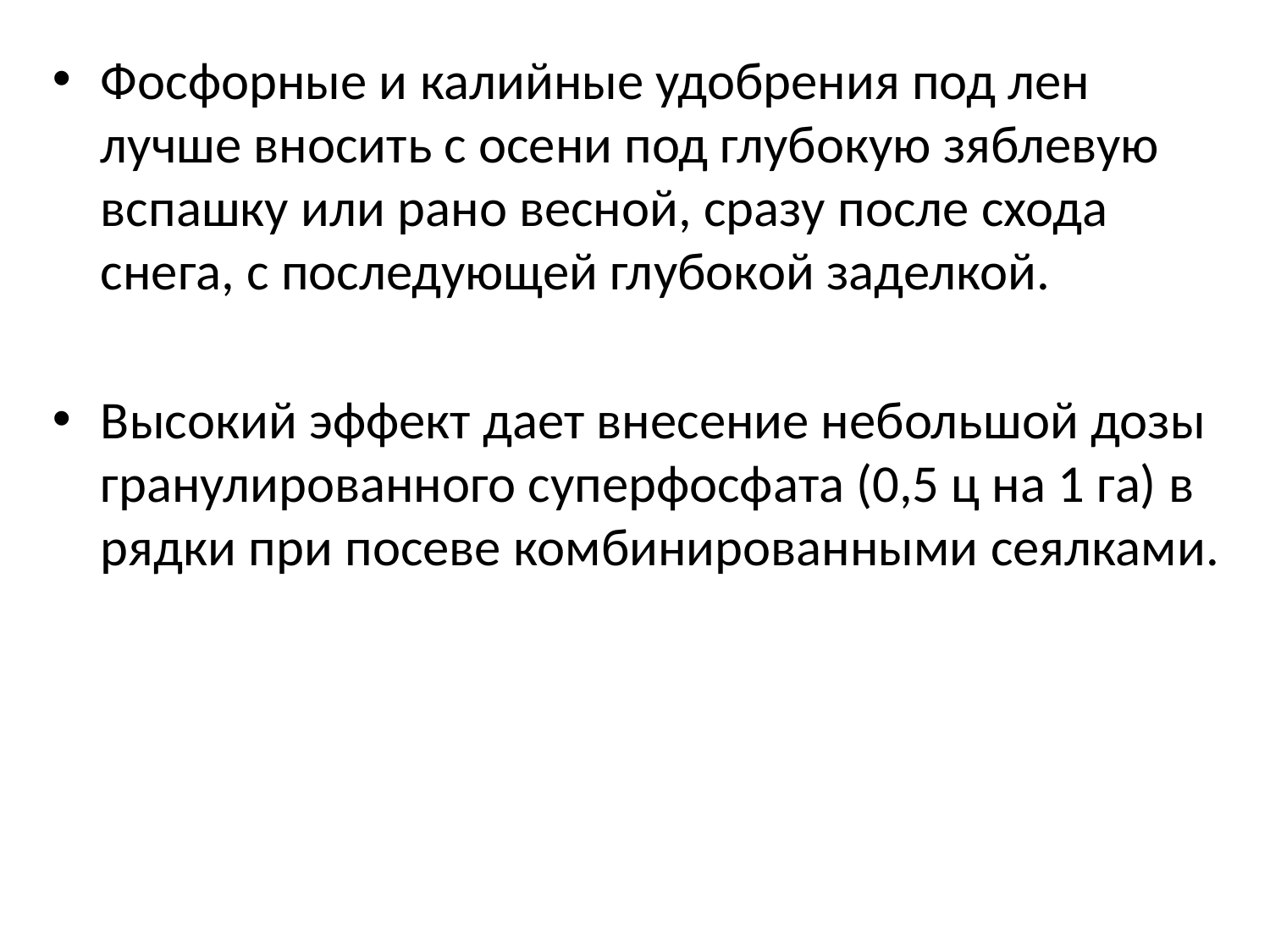

Фосфорные и калийные удобрения под лен лучше вносить с осени под глубокую зяблевую вспашку или рано весной, сразу после схода снега, с последующей глубокой заделкой.

Высокий эффект дает внесение небольшой дозы гранулированного суперфосфата (0,5 ц на 1 га) в рядки при посеве комбинированными сеялками.